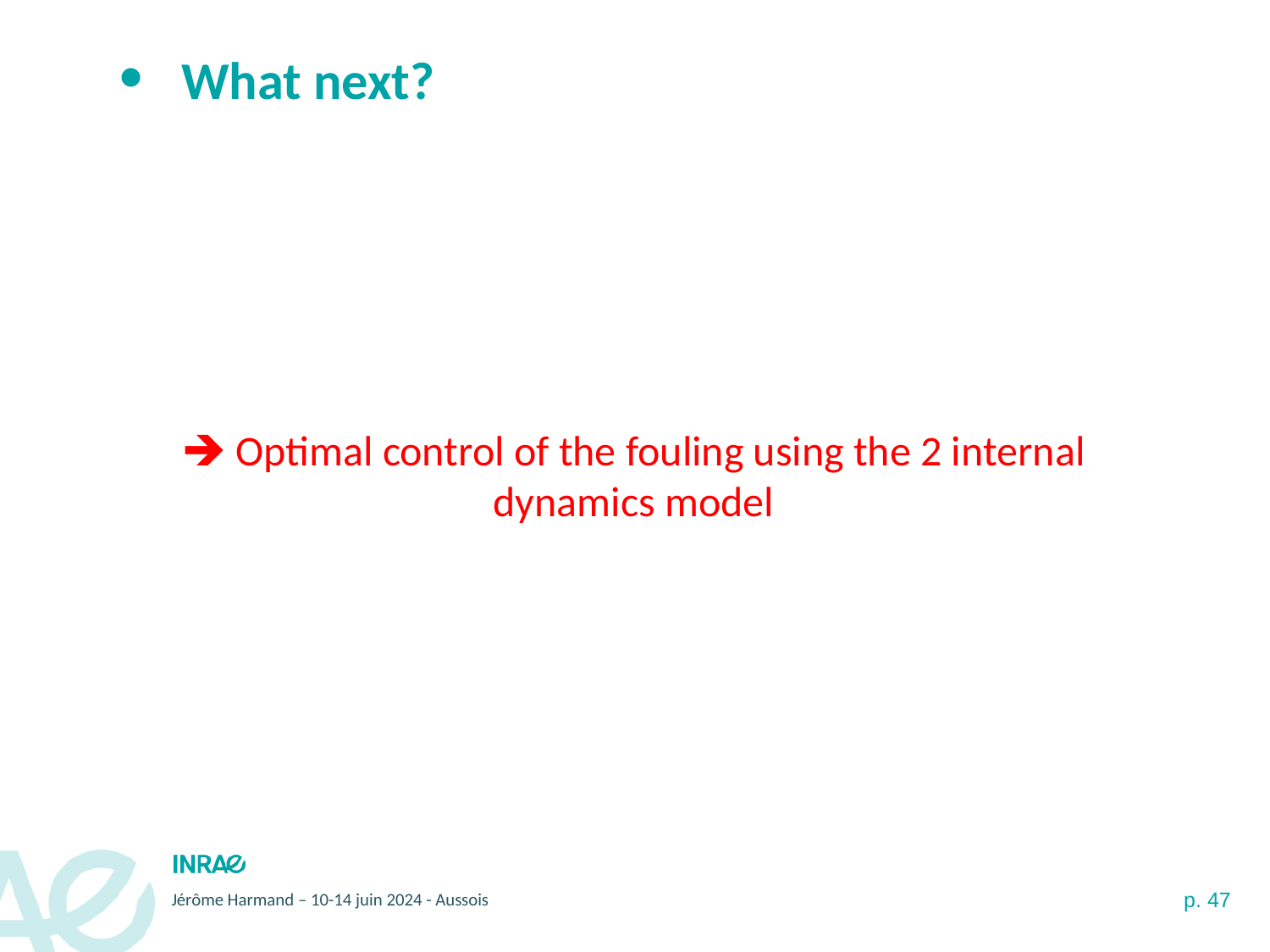

# What next?
🡺 Optimal control of the fouling using the 2 internal dynamics model